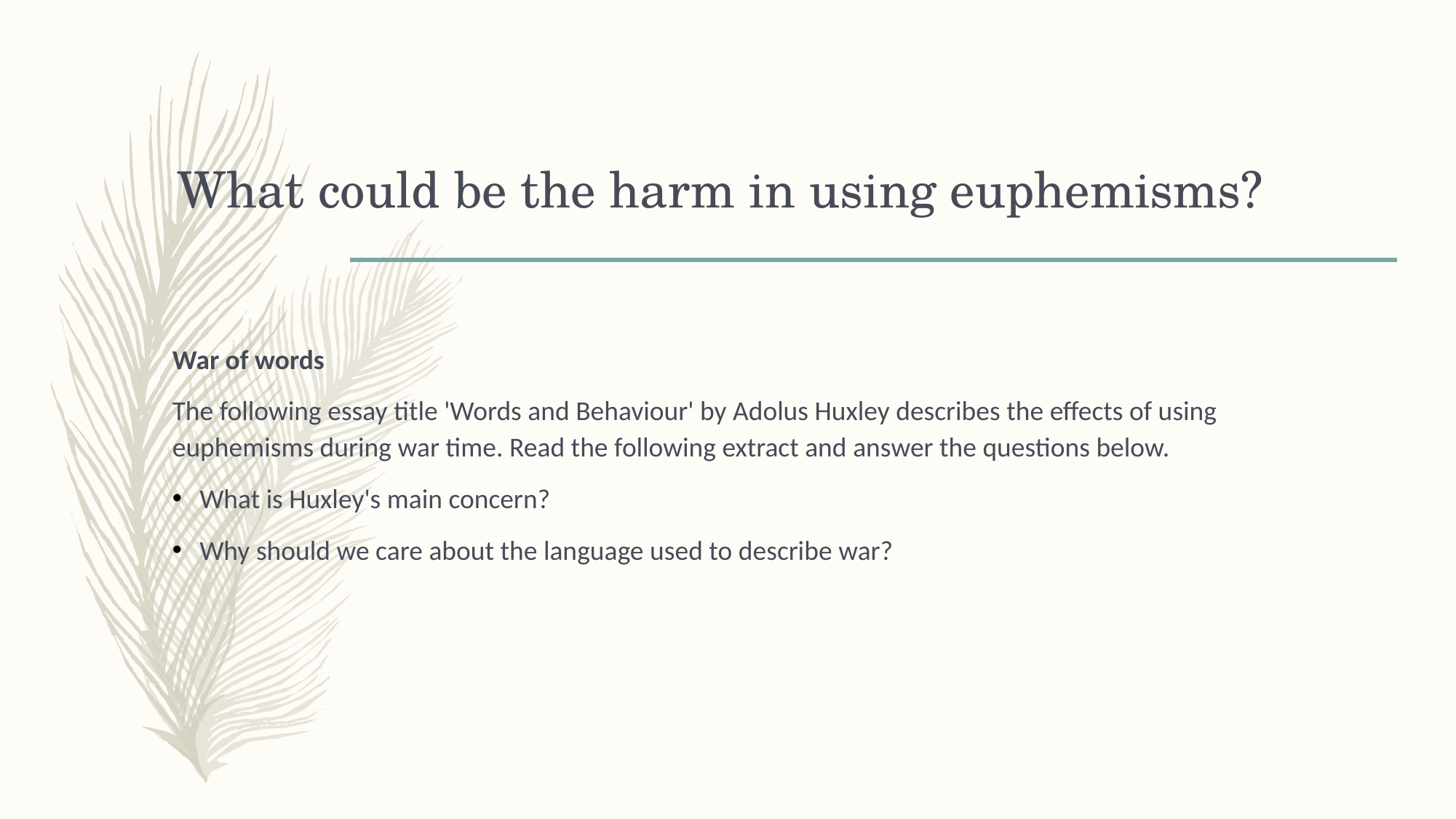

# What could be the harm in using euphemisms?
War of words
The following essay title 'Words and Behaviour' by Adolus Huxley describes the effects of using euphemisms during war time. Read the following extract and answer the questions below.
What is Huxley's main concern?
Why should we care about the language used to describe war?